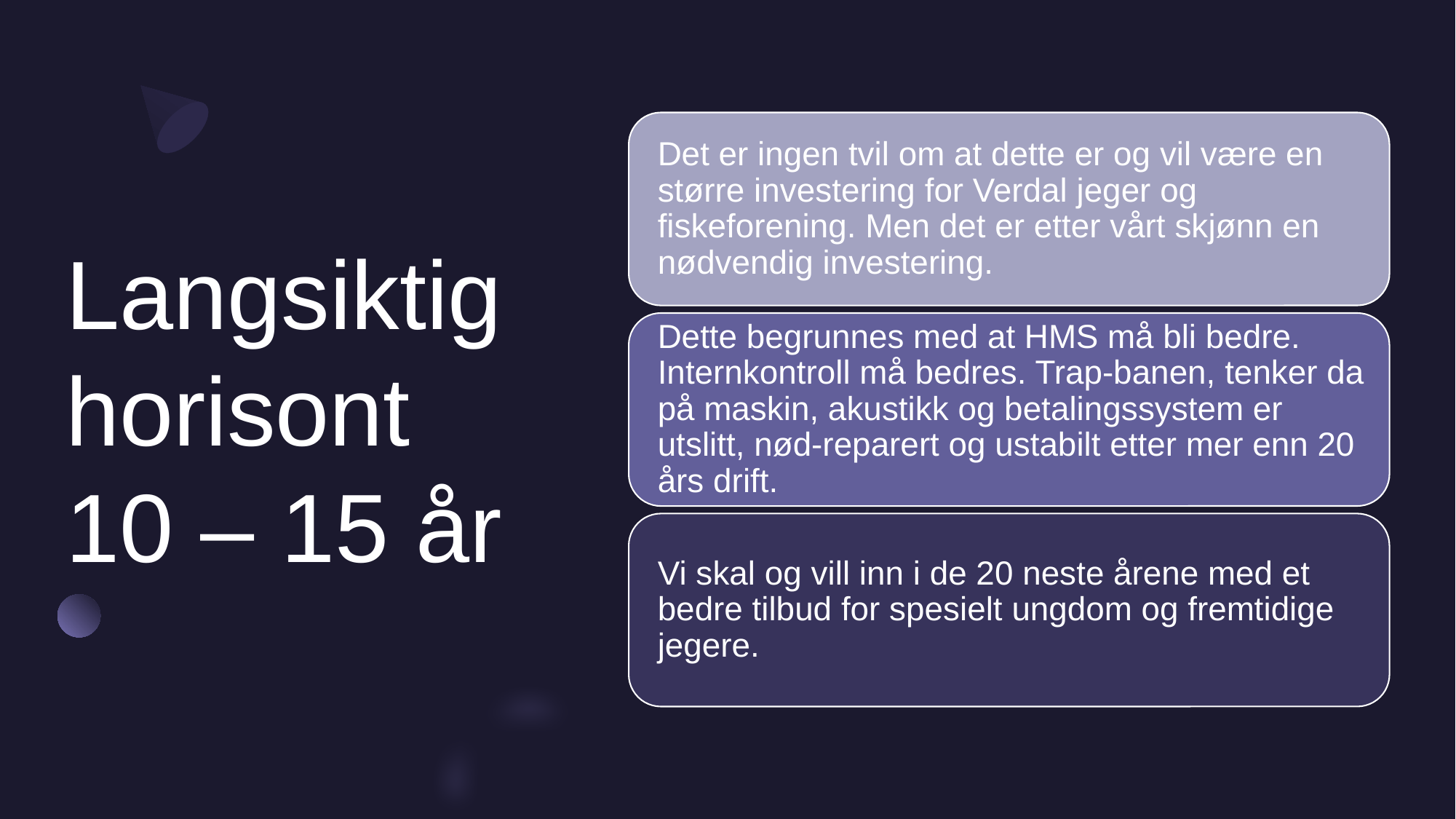

Det er ingen tvil om at dette er og vil være en større investering for Verdal jeger og fiskeforening. Men det er etter vårt skjønn en nødvendig investering.
Dette begrunnes med at HMS må bli bedre. Internkontroll må bedres. Trap-banen, tenker da på maskin, akustikk og betalingssystem er utslitt, nød-reparert og ustabilt etter mer enn 20 års drift.
Vi skal og vill inn i de 20 neste årene med et bedre tilbud for spesielt ungdom og fremtidige jegere.

# Langsiktig horisont 10 – 15 år